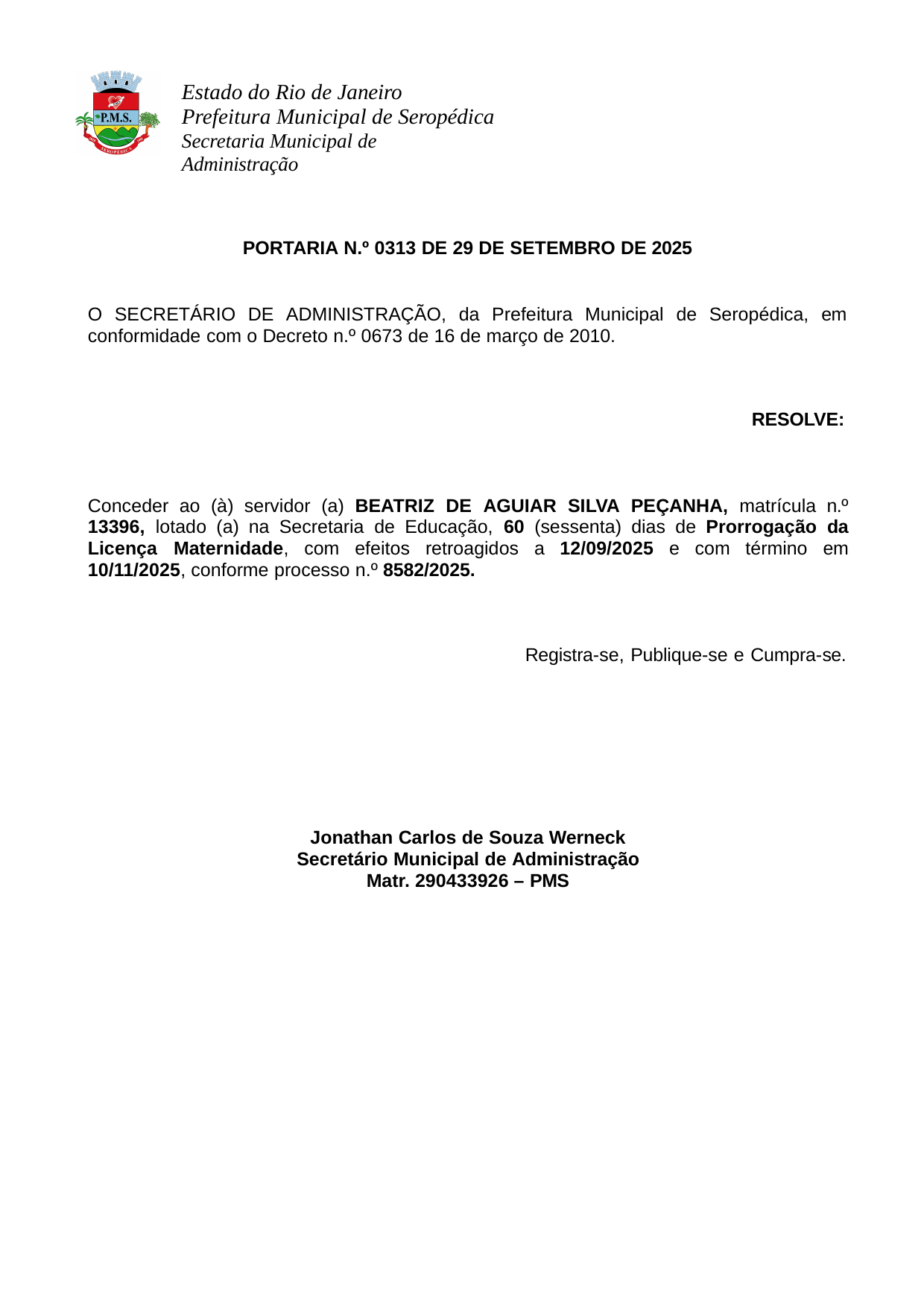

Estado do Rio de Janeiro Prefeitura Municipal de Seropédica
Secretaria Municipal de Administração
PORTARIA N.º 0313 DE 29 DE SETEMBRO DE 2025

O SECRETÁRIO DE ADMINISTRAÇÃO, da Prefeitura Municipal de Seropédica, em conformidade com o Decreto n.º 0673 de 16 de março de 2010.
RESOLVE:
Conceder ao (à) servidor (a) BEATRIZ DE AGUIAR SILVA PEÇANHA, matrícula n.º 13396, lotado (a) na Secretaria de Educação, 60 (sessenta) dias de Prorrogação da Licença  Maternidade,  com  efeitos  retroagidos  a  12/09/2025  e  com  término  em 10/11/2025, conforme processo n.º 8582/2025.
Registra-se, Publique-se e Cumpra-se.
Jonathan Carlos de Souza Werneck Secretário Municipal de Administração Matr. 290433926 – PMS